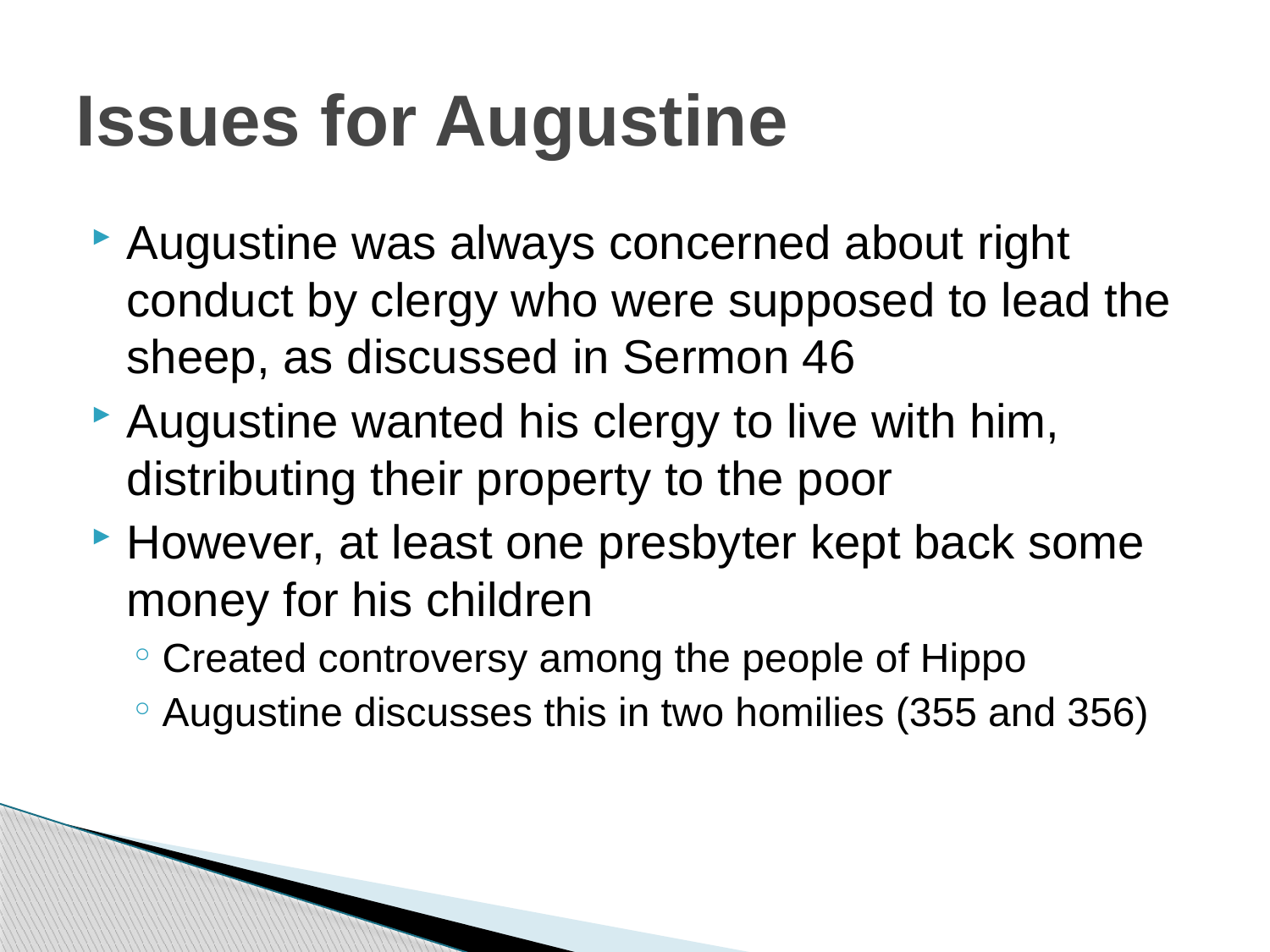

# Issues for Augustine
Augustine was always concerned about right conduct by clergy who were supposed to lead the sheep, as discussed in Sermon 46
Augustine wanted his clergy to live with him, distributing their property to the poor
However, at least one presbyter kept back some money for his children
Created controversy among the people of Hippo
Augustine discusses this in two homilies (355 and 356)